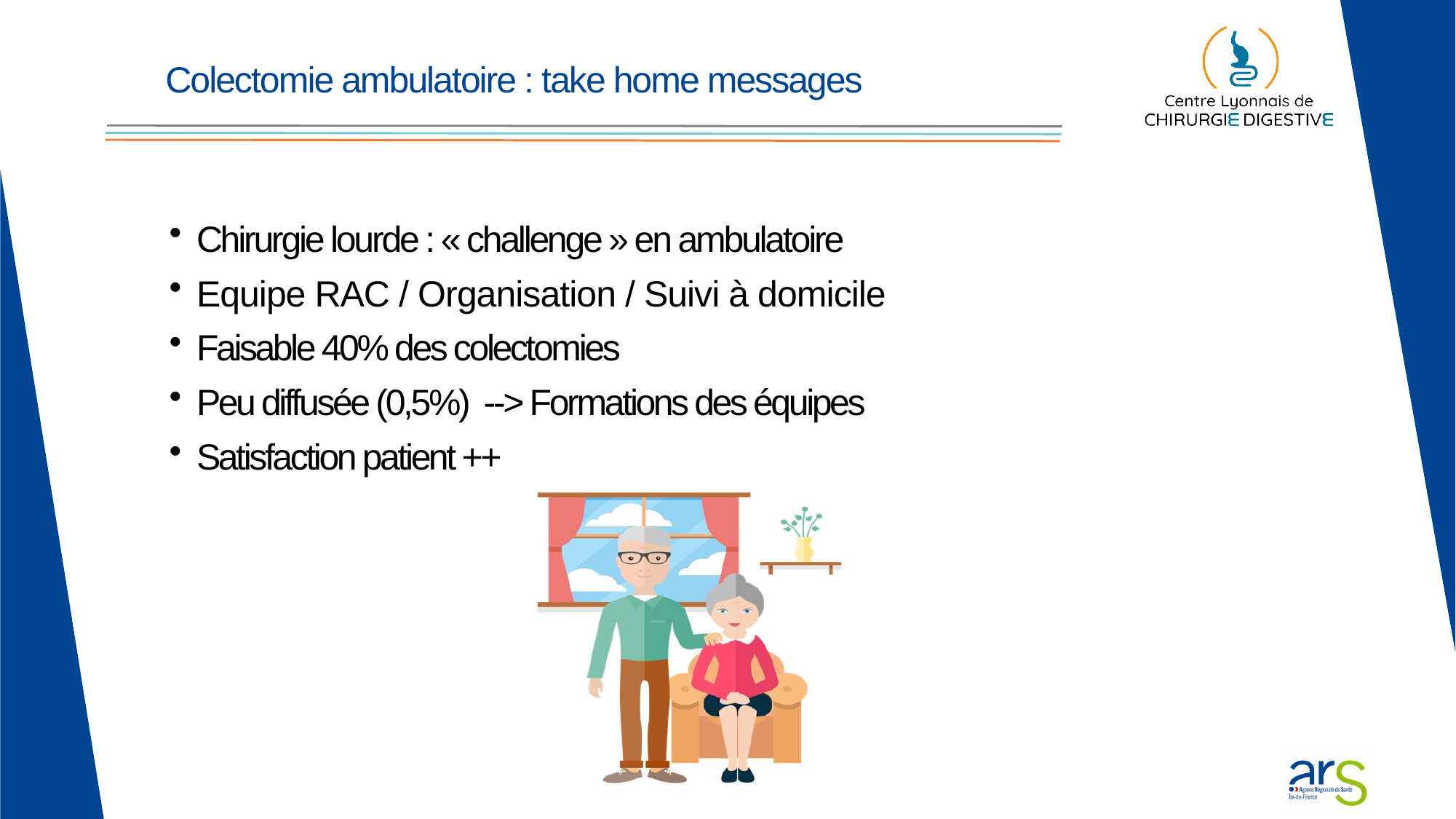

# Colectomie ambulatoire : take home messages

Chirurgie lourde : « challenge » en ambulatoire
Equipe RAC / Organisation / Suivi à domicile
Faisable 40% des colectomies
Peu diffusée (0,5%)  --> Formations des équipes
Satisfaction patient ++